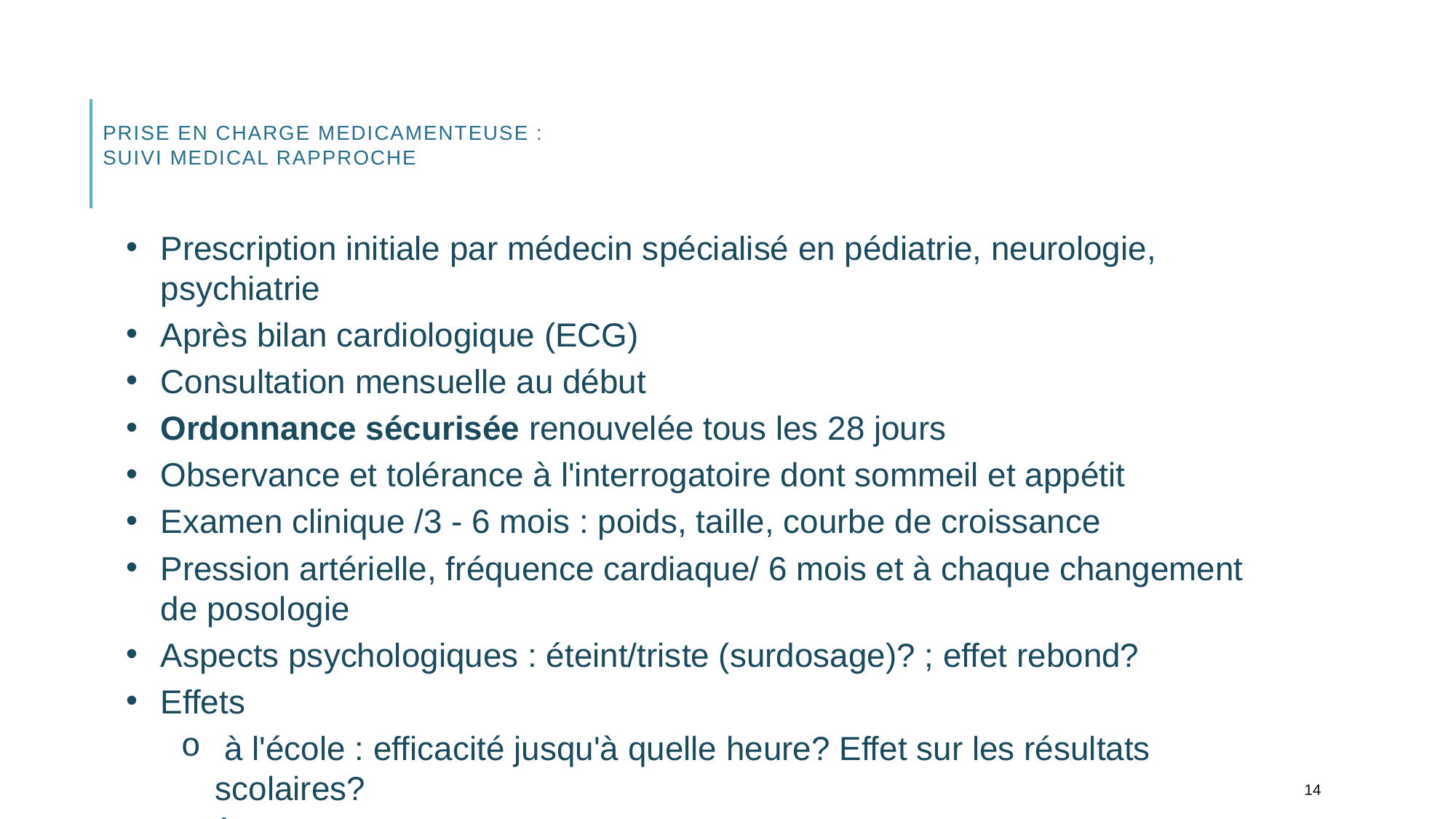

# PRISE EN CHARGE MEDICAMENTEUSE : SUIVI MEDICAL RAPPROCHE

Prescription initiale par médecin spécialisé en pédiatrie, neurologie, psychiatrie
Après bilan cardiologique (ECG)
Consultation mensuelle au début
Ordonnance sécurisée renouvelée tous les 28 jours
Observance et tolérance à l'interrogatoire dont sommeil et appétit
Examen clinique /3 - 6 mois : poids, taille, courbe de croissance
Pression artérielle, fréquence cardiaque/ 6 mois et à chaque changement de posologie
Aspects psychologiques : éteint/triste (surdosage)? ; effet rebond?
Effets
 à l'école : efficacité jusqu'à quelle heure? Effet sur les résultats scolaires?
À la maison
Activités extra-scolaires

14